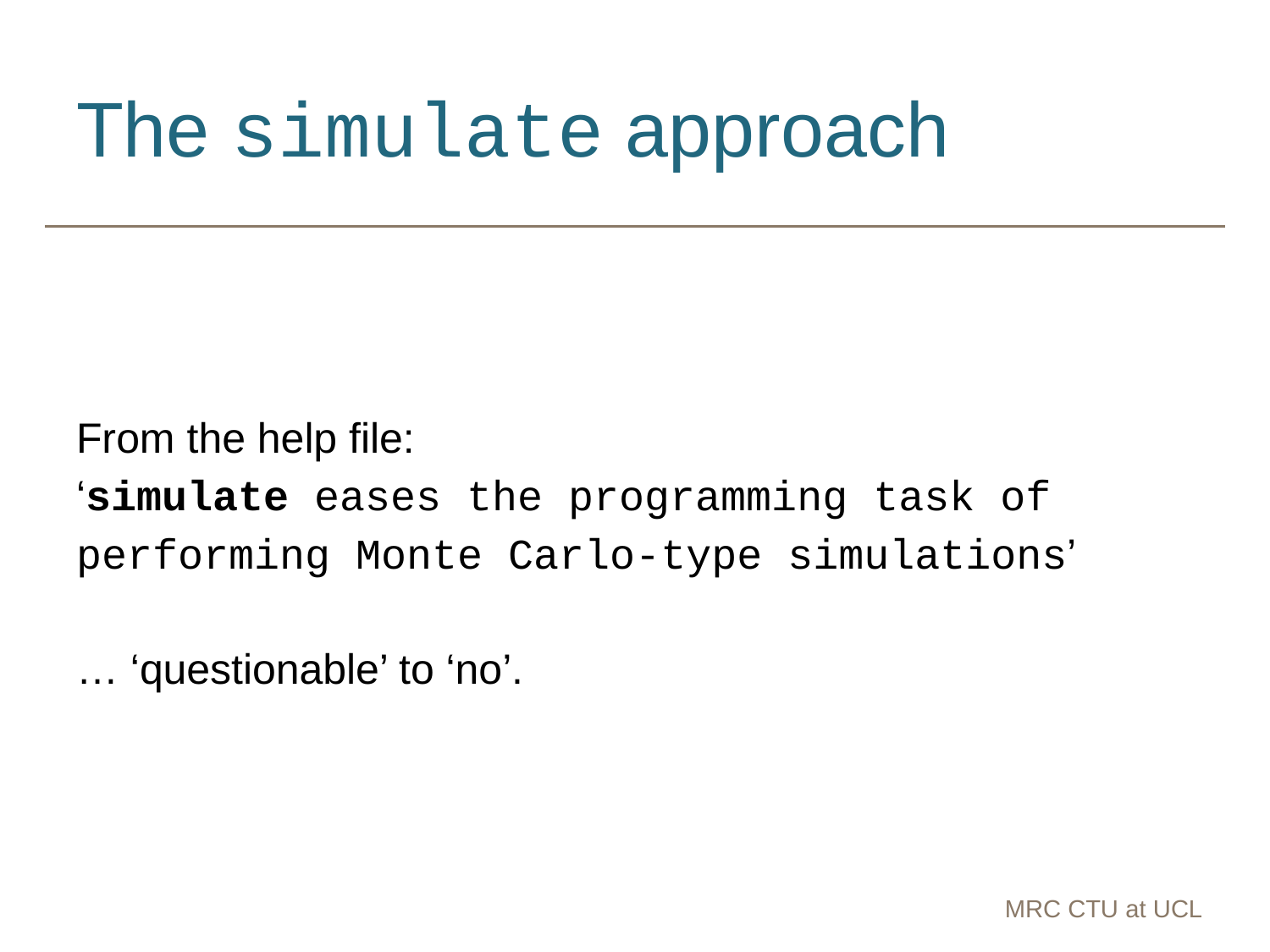

# The simulate approach
From the help file:
‘simulate eases the programming task of performing Monte Carlo-type simulations’

… ‘questionable’ to ‘no’.